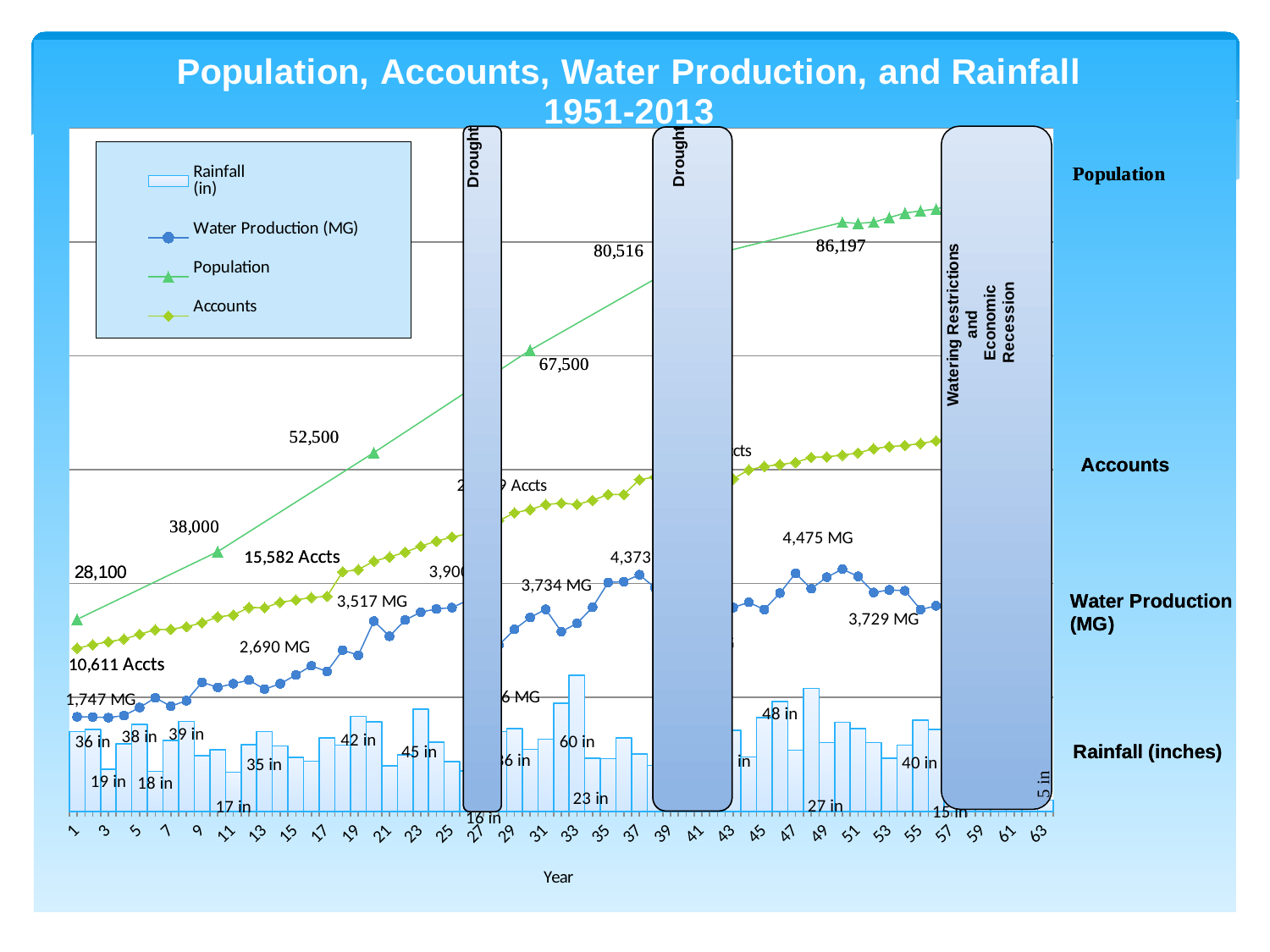

### Chart: Population, Accounts, Water Production, and Rainfall
1951-2013

| Category | Rainfall
(in) | Water Production (MG) | Population | Accounts |
|---|---|---|---|---|